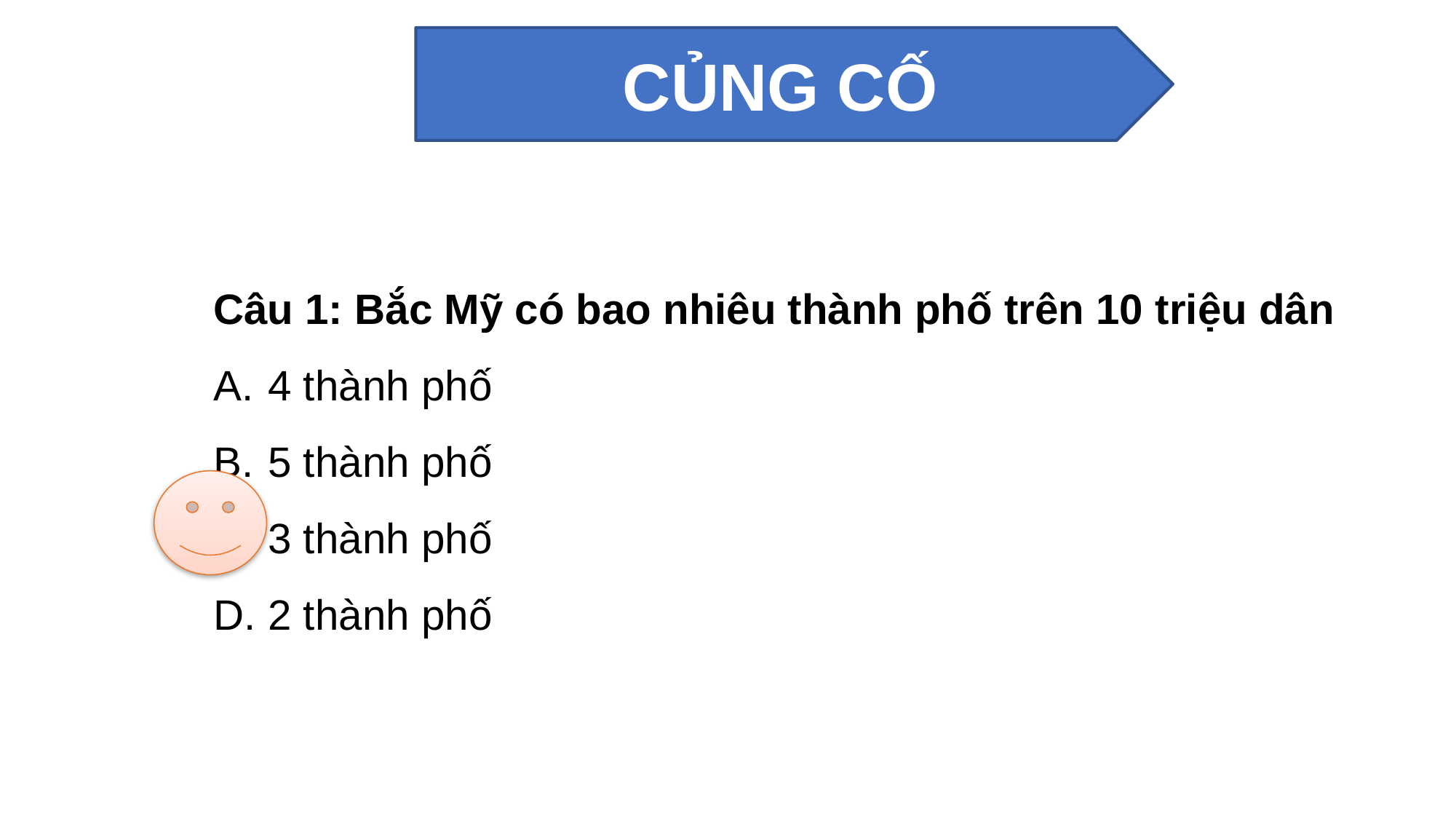

CỦNG CỐ
Câu 1: Bắc Mỹ có bao nhiêu thành phố trên 10 triệu dân
4 thành phố
5 thành phố
3 thành phố
2 thành phố